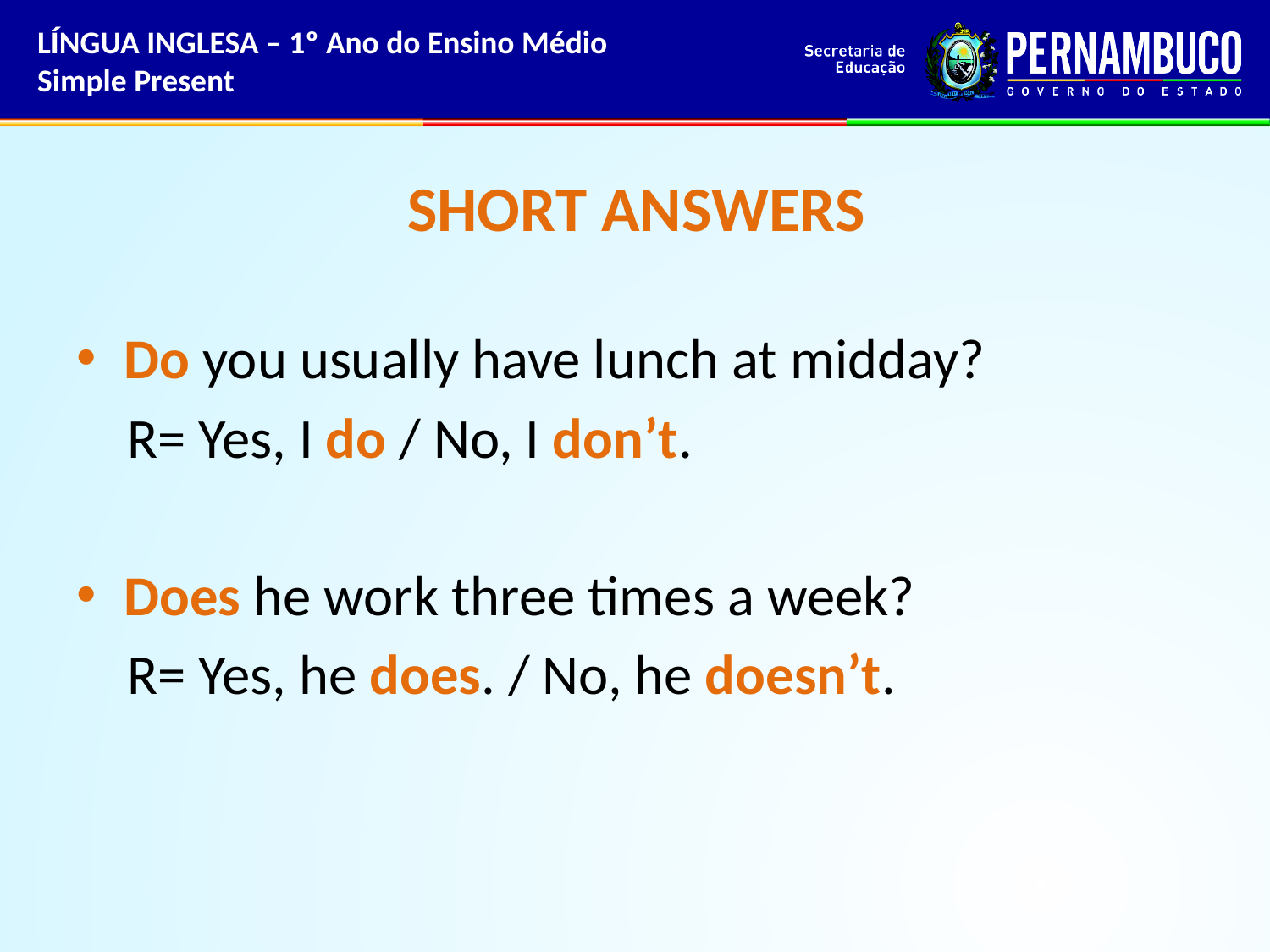

LÍNGUA INGLESA – 1º Ano do Ensino Médio
Simple Present
# SHORT ANSWERS
Do you usually have lunch at midday?
    R= Yes, I do / No, I don’t.

Does he work three times a week?
    R= Yes, he does. / No, he doesn’t.